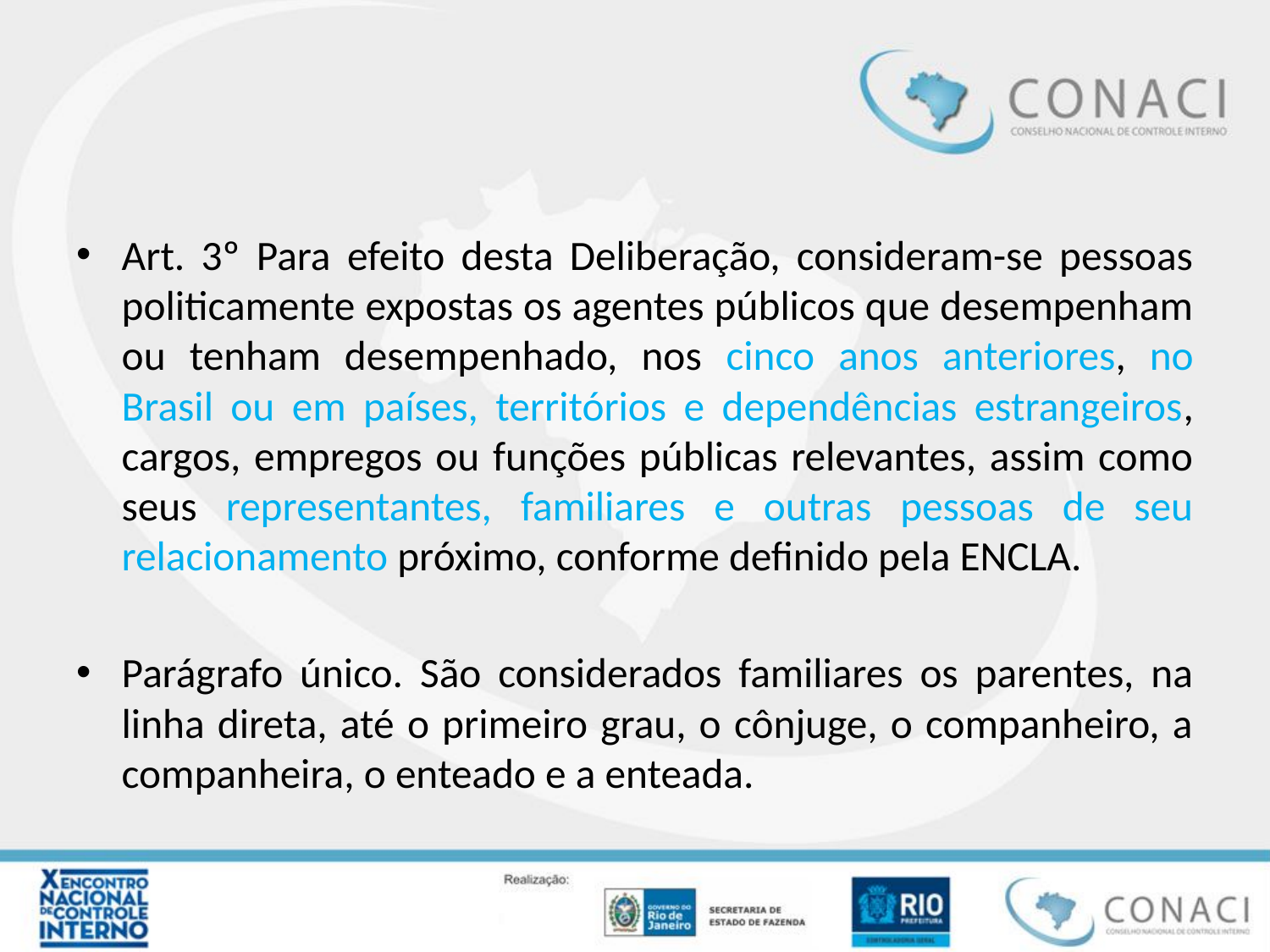

#
Art. 3º Para efeito desta Deliberação, consideram-se pessoas politicamente expostas os agentes públicos que desempenham ou tenham desempenhado, nos cinco anos anteriores, no Brasil ou em países, territórios e dependências estrangeiros, cargos, empregos ou funções públicas relevantes, assim como seus representantes, familiares e outras pessoas de seu relacionamento próximo, conforme definido pela ENCLA.

Parágrafo único. São considerados familiares os parentes, na linha direta, até o primeiro grau, o cônjuge, o companheiro, a companheira, o enteado e a enteada.